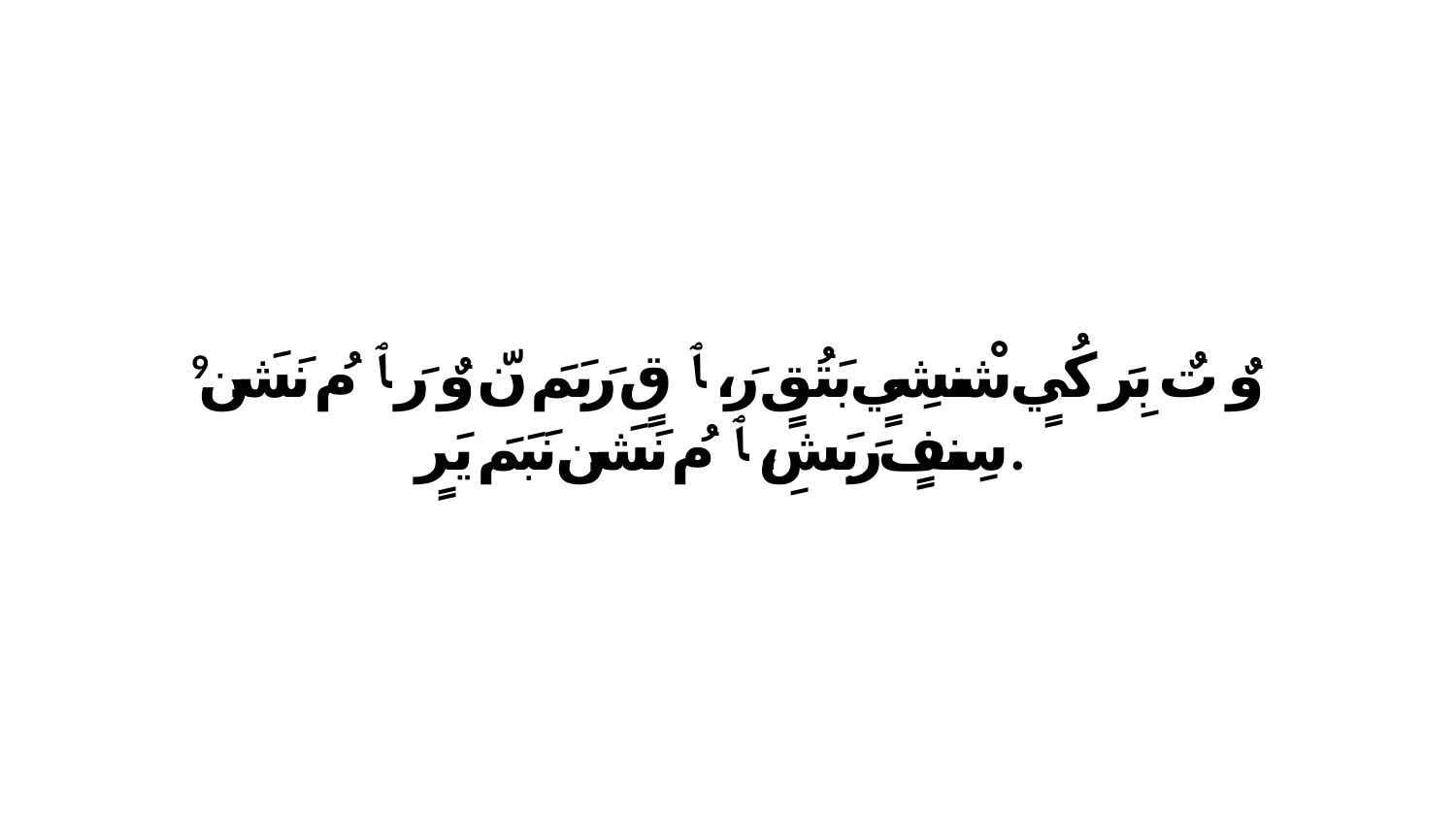

9 وٌ تٌ بِرَ كُيٍ شْنشِيٍ بَتُقٍ رَ، ﭑ قٍ رَبَمَ نّ وٌ رَ ﭑ مُ نَشَن سِنفٍ رَبَشِ، ﭑ مُ نَشَن نَبَمَ يَرٍ.